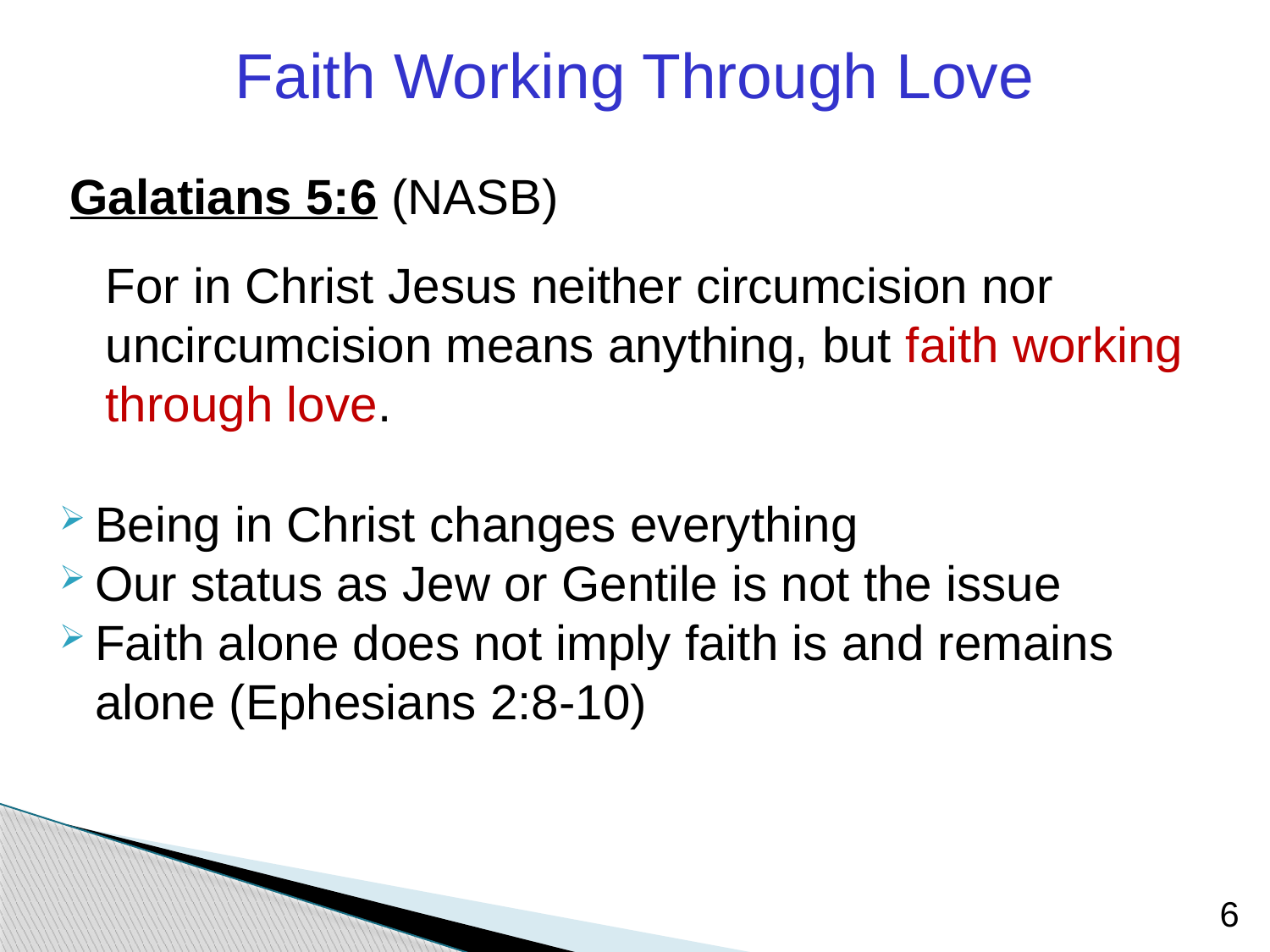

Faith Working Through Love
Galatians 5:6 (NASB)

	For in Christ Jesus neither circumcision nor uncircumcision means anything, but faith working through love.

Being in Christ changes everything
Our status as Jew or Gentile is not the issue
Faith alone does not imply faith is and remains alone (Ephesians 2:8-10)

6